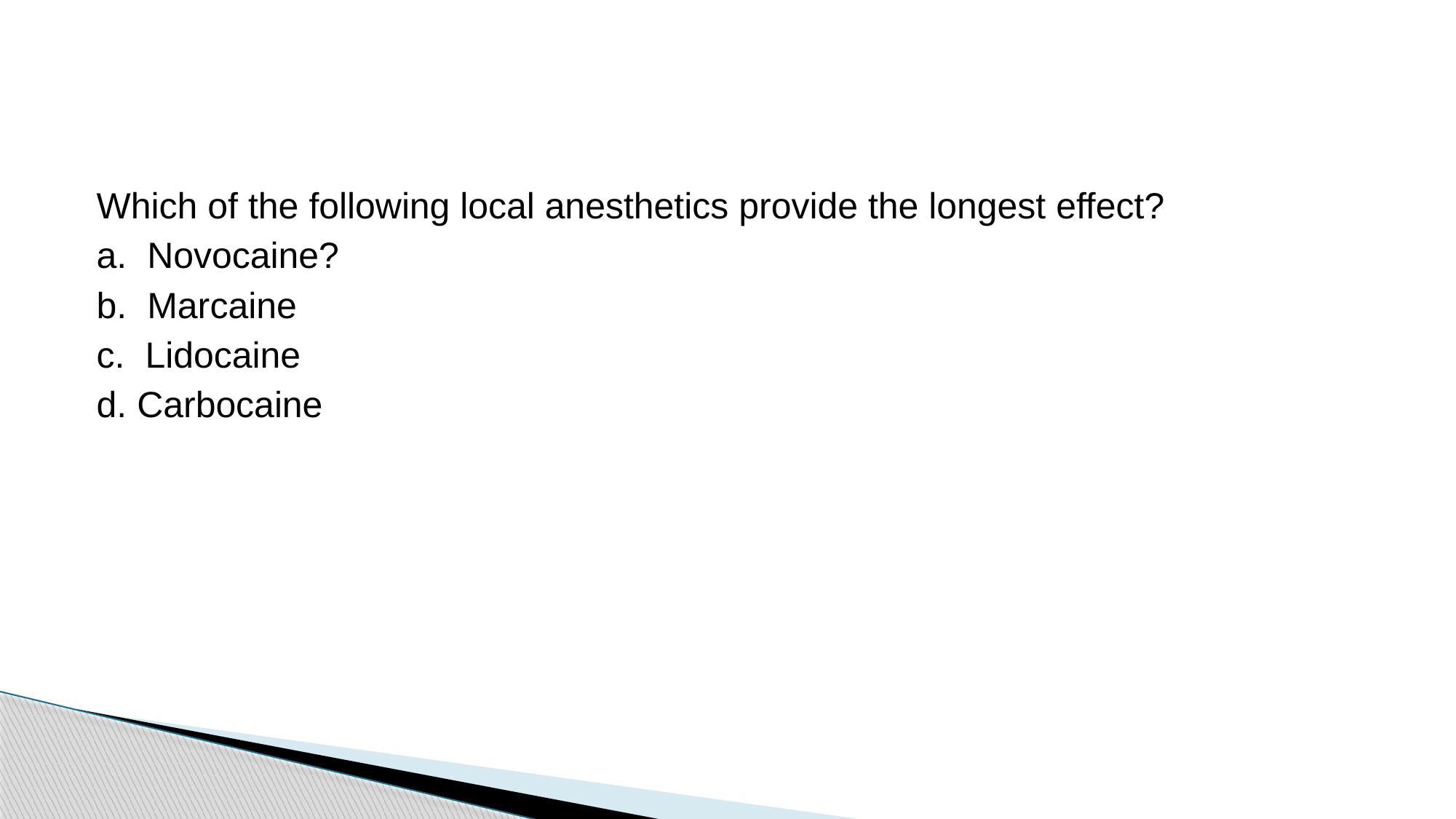

#
Which of the following local anesthetics provide the longest effect?
a.  Novocaine?
b.  Marcaine
c.  Lidocaine
d. Carbocaine